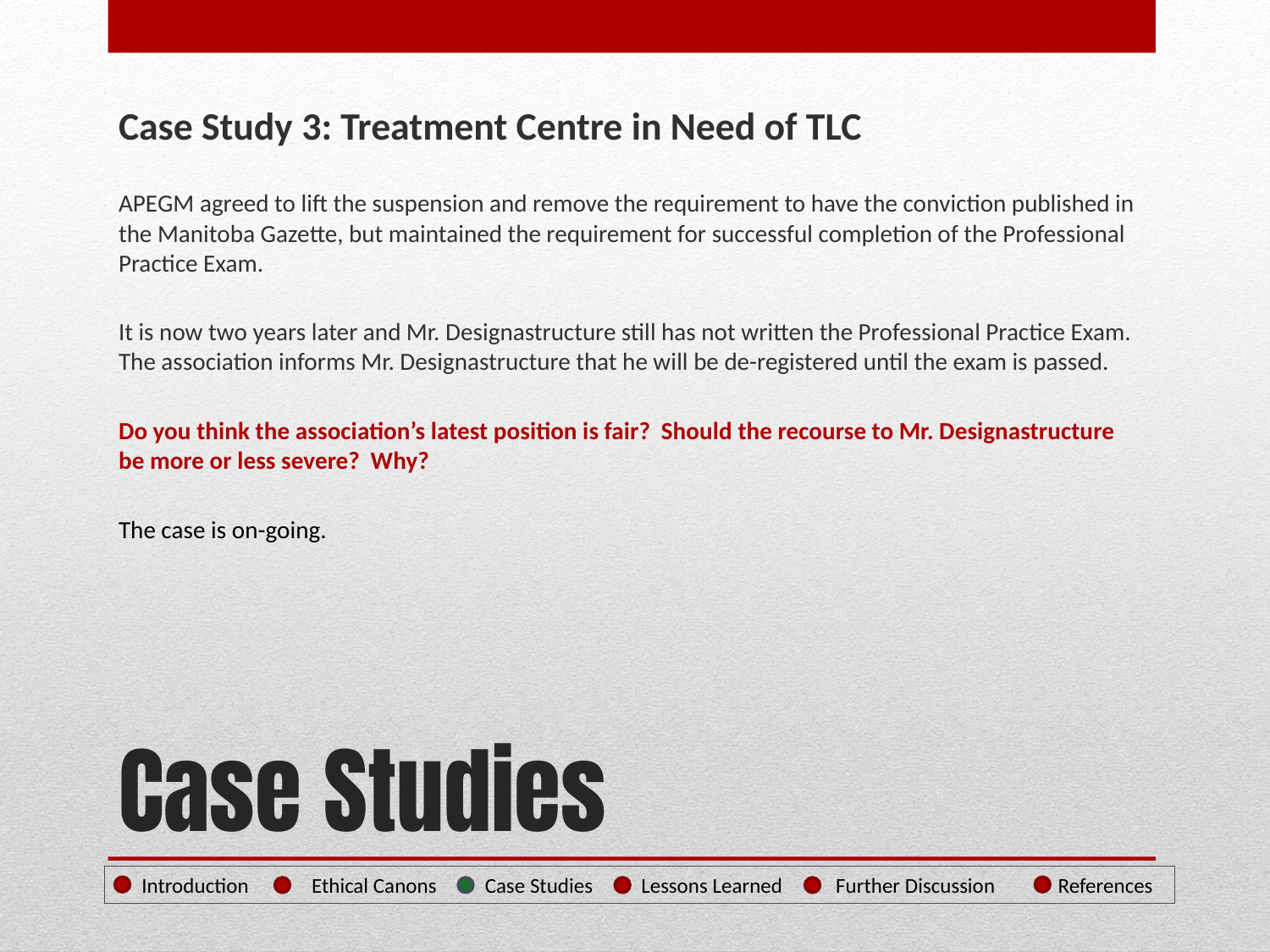

Case Study 3: Treatment Centre in Need of TLC

APEGM agreed to lift the suspension and remove the requirement to have the conviction published in the Manitoba Gazette, but maintained the requirement for successful completion of the Professional Practice Exam.

It is now two years later and Mr. Designastructure still has not written the Professional Practice Exam.  The association informs Mr. Designastructure that he will be de-registered until the exam is passed.

Do you think the association’s latest position is fair?  Should the recourse to Mr. Designastructure be more or less severe?  Why?

The case is on-going.
# Case Studies
     Introduction             Ethical Canons          Case Studies          Lessons Learned           Further Discussion             References